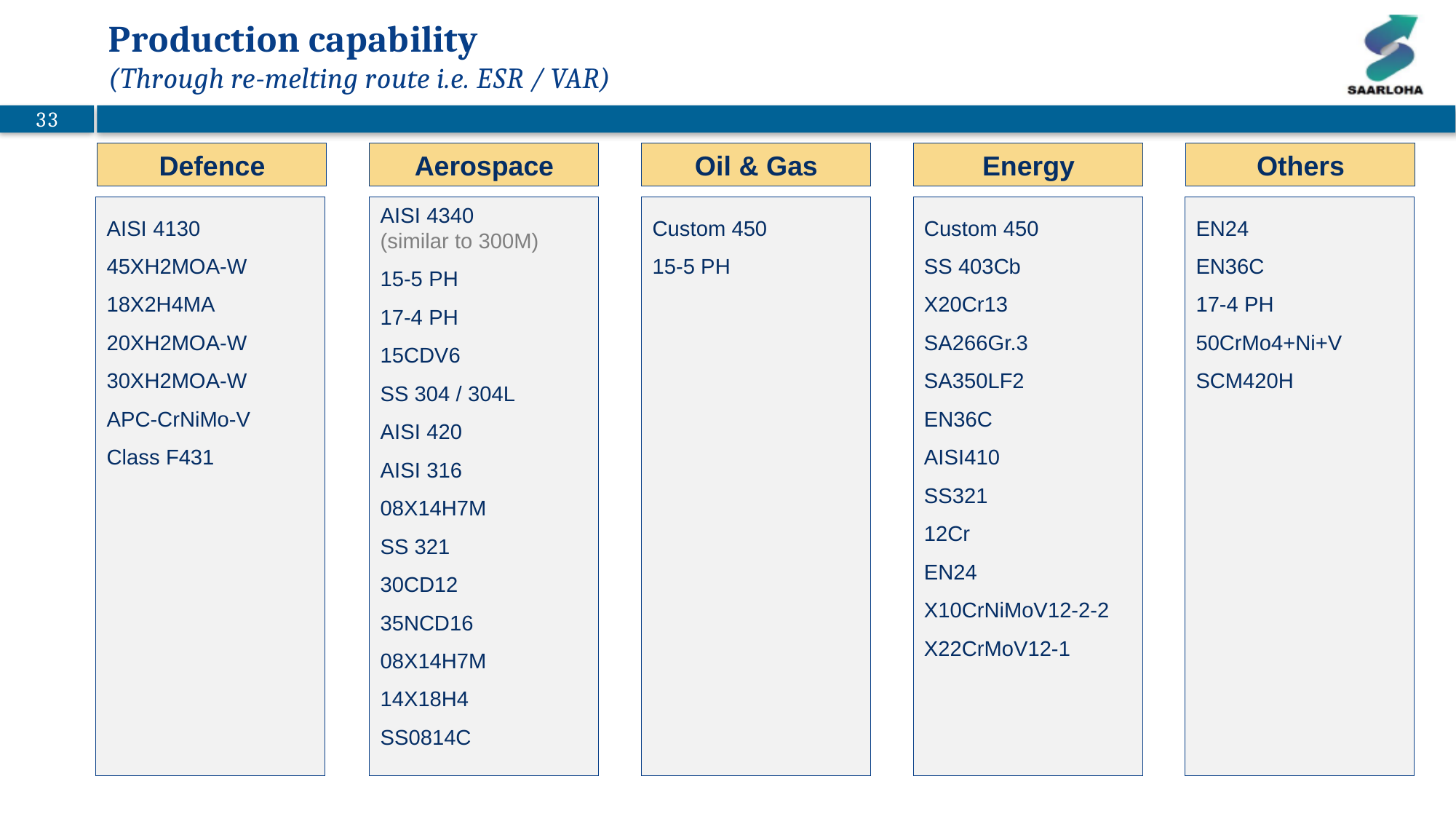

# Production capability (Through re-melting route i.e. ESR / VAR)
Defence
Aerospace
Oil & Gas
Energy
Others
AISI 4130
45XH2MOA-W
18X2H4MA
20XH2MOA-W
30XH2MOA-W
APC-CrNiMo-V
Class F431
Custom 450
SS 403Cb
X20Cr13
SA266Gr.3
SA350LF2
EN36C
AISI410
SS321
12Cr
EN24
X10CrNiMoV12-2-2
X22CrMoV12-1
AISI 4340
(similar to 300M)
15-5 PH
17-4 PH
15CDV6
SS 304 / 304L
AISI 420
AISI 316
08X14H7M
SS 321
30CD12
35NCD16
08X14H7M
14X18H4
SS0814C
Custom 450
15-5 PH
EN24
EN36C
17-4 PH
50CrMo4+Ni+V
SCM420H